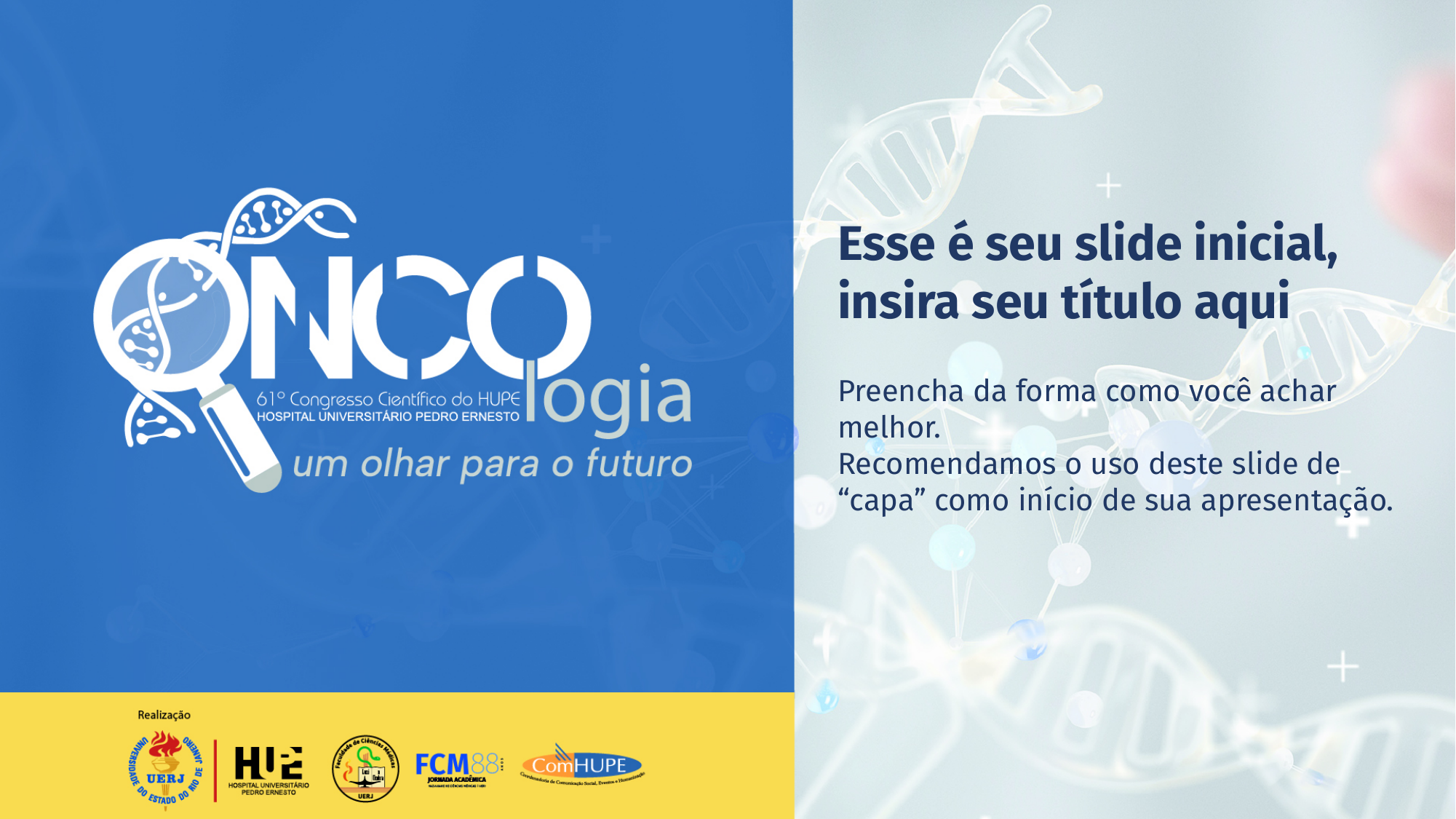

Esse é seu slide inicial, insira seu título aqui
Preencha da forma como você achar melhor.
Recomendamos o uso deste slide de “capa” como início de sua apresentação.